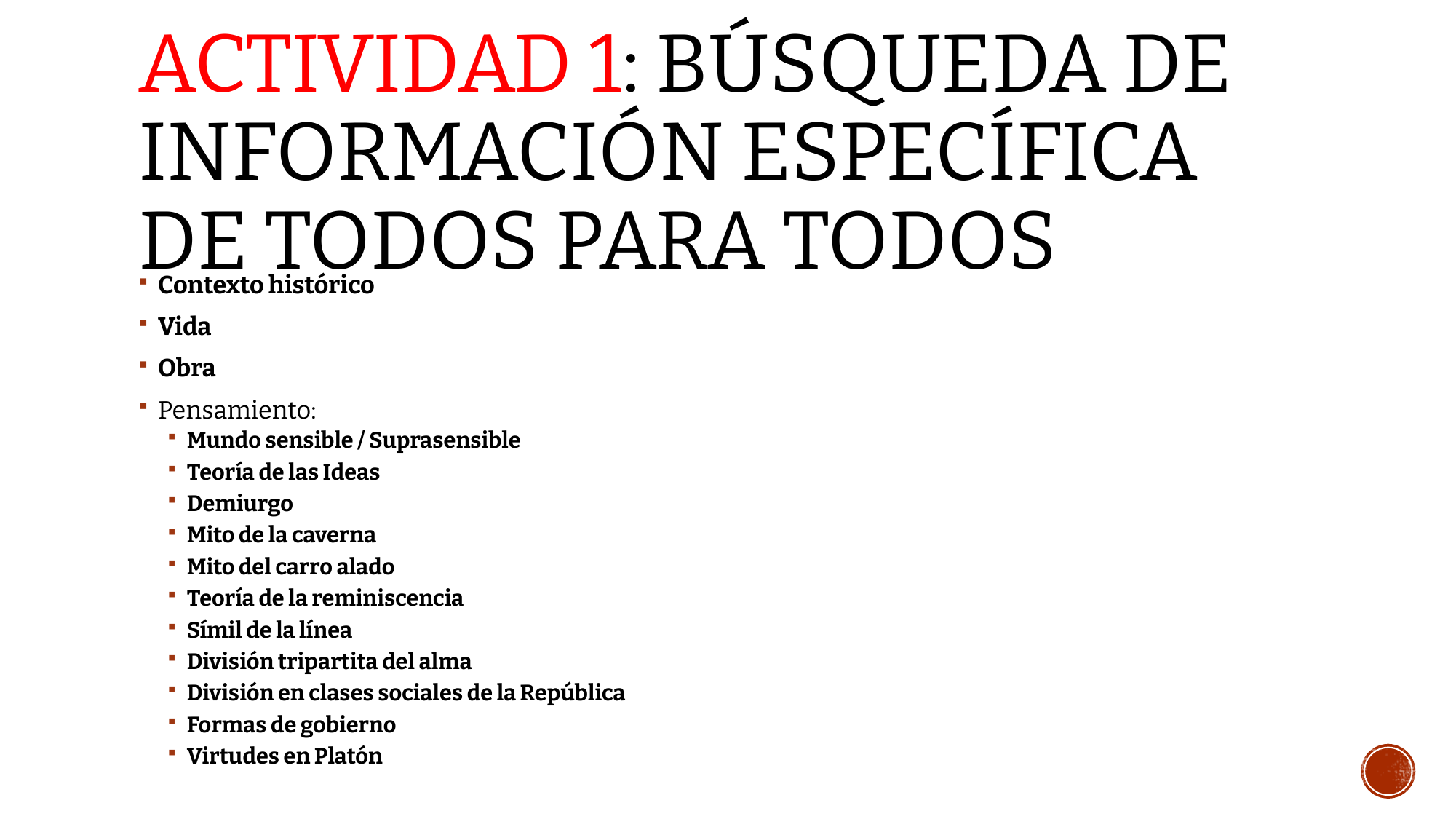

# ACTIVIDAD 1: BÚSQUEDA DE INFORMACIÓN ESPECÍFICA de todos para todos

Contexto histórico
Vida
Obra
Pensamiento:
Mundo sensible / Suprasensible
Teoría de las Ideas
Demiurgo
Mito de la caverna
Mito del carro alado
Teoría de la reminiscencia
Símil de la línea
División tripartita del alma
División en clases sociales de la República
Formas de gobierno
Virtudes en Platón